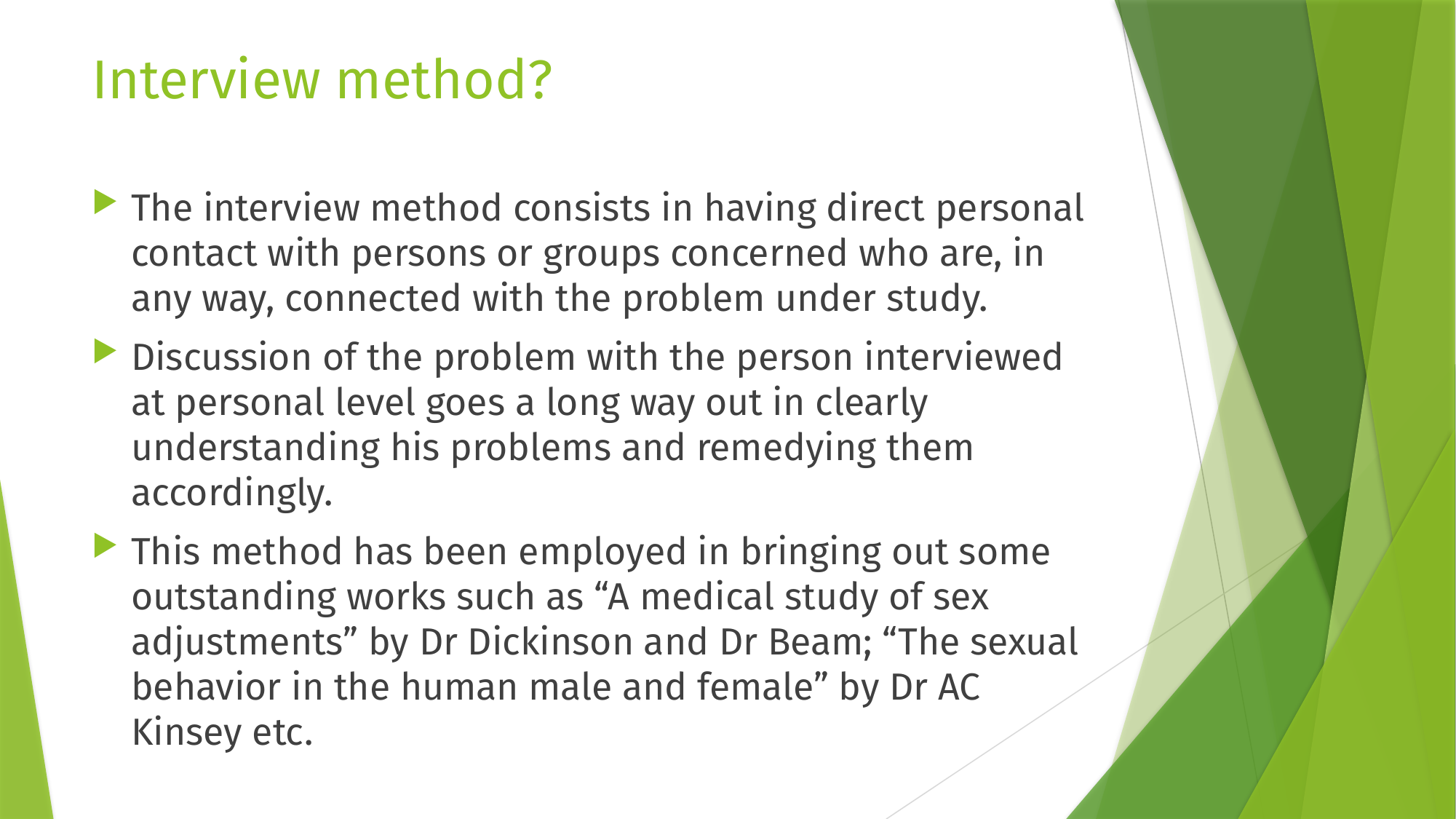

# Interview method?
The interview method consists in having direct personal contact with persons or groups concerned who are, in any way, connected with the problem under study.
Discussion of the problem with the person interviewed at personal level goes a long way out in clearly understanding his problems and remedying them accordingly.
This method has been employed in bringing out some outstanding works such as “A medical study of sex adjustments” by Dr Dickinson and Dr Beam; “The sexual behavior in the human male and female” by Dr AC Kinsey etc.